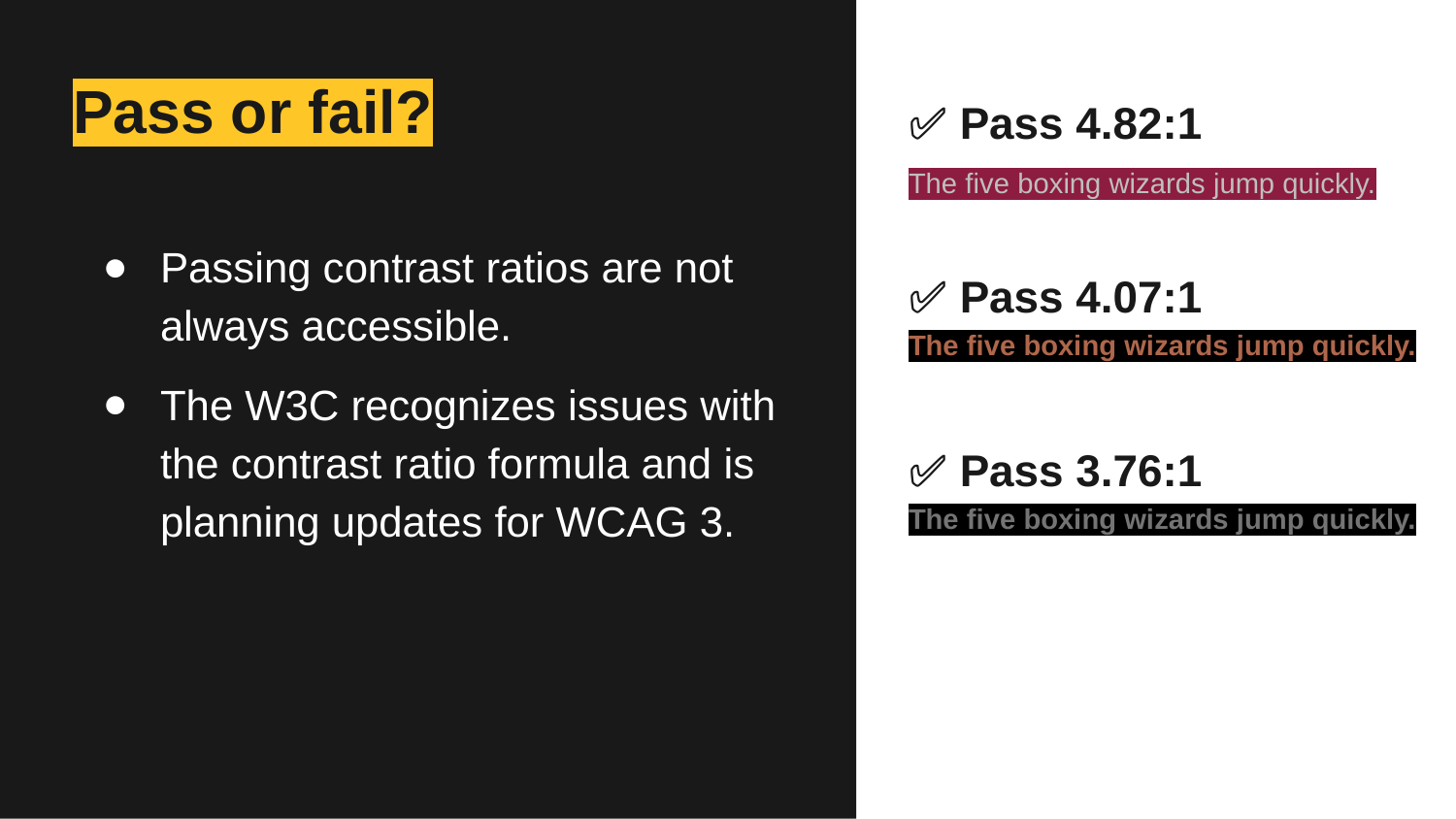

✅ Pass 4.82:1
The five boxing wizards jump quickly.
# Pass or fail?
Passing contrast ratios are not always accessible.
The W3C recognizes issues with the contrast ratio formula and is planning updates for WCAG 3.
✅ Pass 4.07:1
The five boxing wizards jump quickly.
✅ Pass 3.76:1
The five boxing wizards jump quickly.